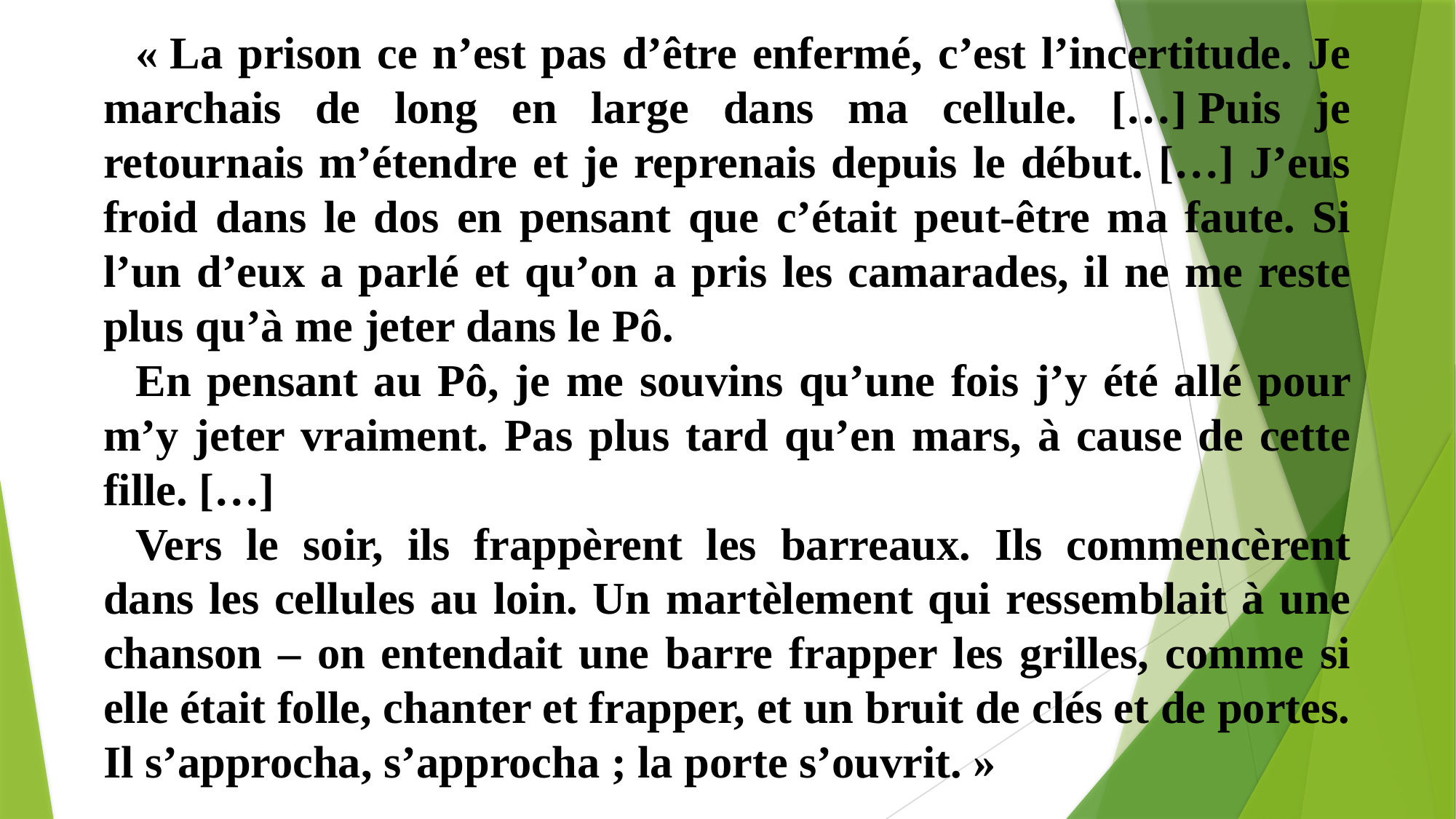

« La prison ce n’est pas d’être enfermé, c’est l’incertitude. Je marchais de long en large dans ma cellule. […] Puis je retournais m’étendre et je reprenais depuis le début. […] J’eus froid dans le dos en pensant que c’était peut-être ma faute. Si l’un d’eux a parlé et qu’on a pris les camarades, il ne me reste plus qu’à me jeter dans le Pô.
En pensant au Pô, je me souvins qu’une fois j’y été allé pour m’y jeter vraiment. Pas plus tard qu’en mars, à cause de cette fille. […]
Vers le soir, ils frappèrent les barreaux. Ils commencèrent dans les cellules au loin. Un martèlement qui ressemblait à une chanson – on entendait une barre frapper les grilles, comme si elle était folle, chanter et frapper, et un bruit de clés et de portes. Il s’approcha, s’approcha ; la porte s’ouvrit. »